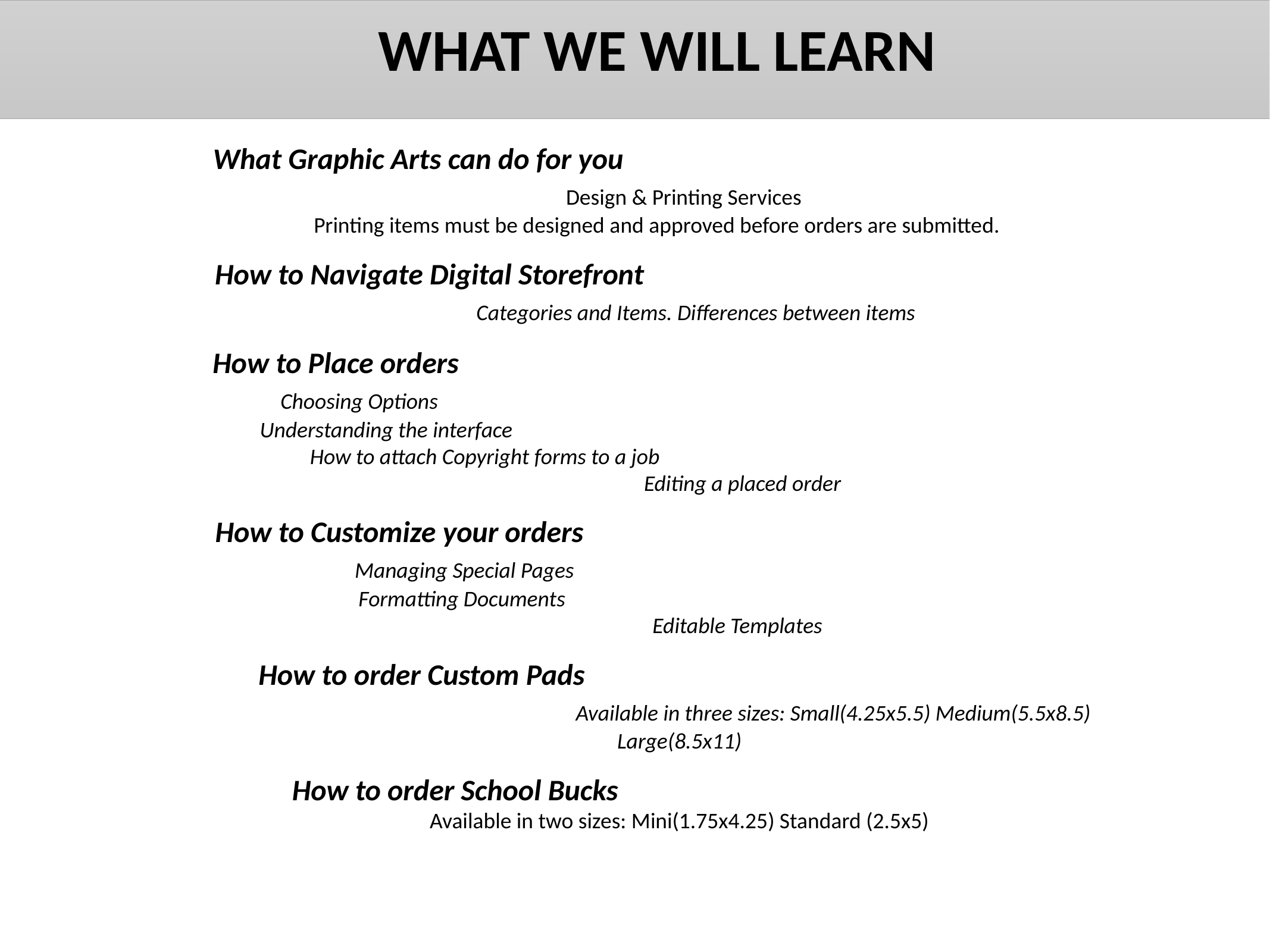

WHAT WE WILL LEARN
What Graphic Arts can do for you	                                                                           Design & Printing Services
Printing items must be designed and approved before orders are submitted.
How to Navigate Digital Storefront                                                                                  Categories and Items. Differences between items
How to Place orders                                                                                                           Choosing Options                                                                                                                                             Understanding the interface                                                                                                                                        How to attach Copyright forms to a job                                                                                                                          Editing a placed order
How to Customize your orders                                                                                                   Managing Special Pages                                                                                                                                      Formatting Documents                                                                                                                                           Editable Templates
How to order Custom Pads                                                                                                                            Available in three sizes: Small(4.25x5.5) Medium(5.5x8.5) Large(8.5x11)
How to order School Bucks                                                                    Available in two sizes: Mini(1.75x4.25) Standard (2.5x5)